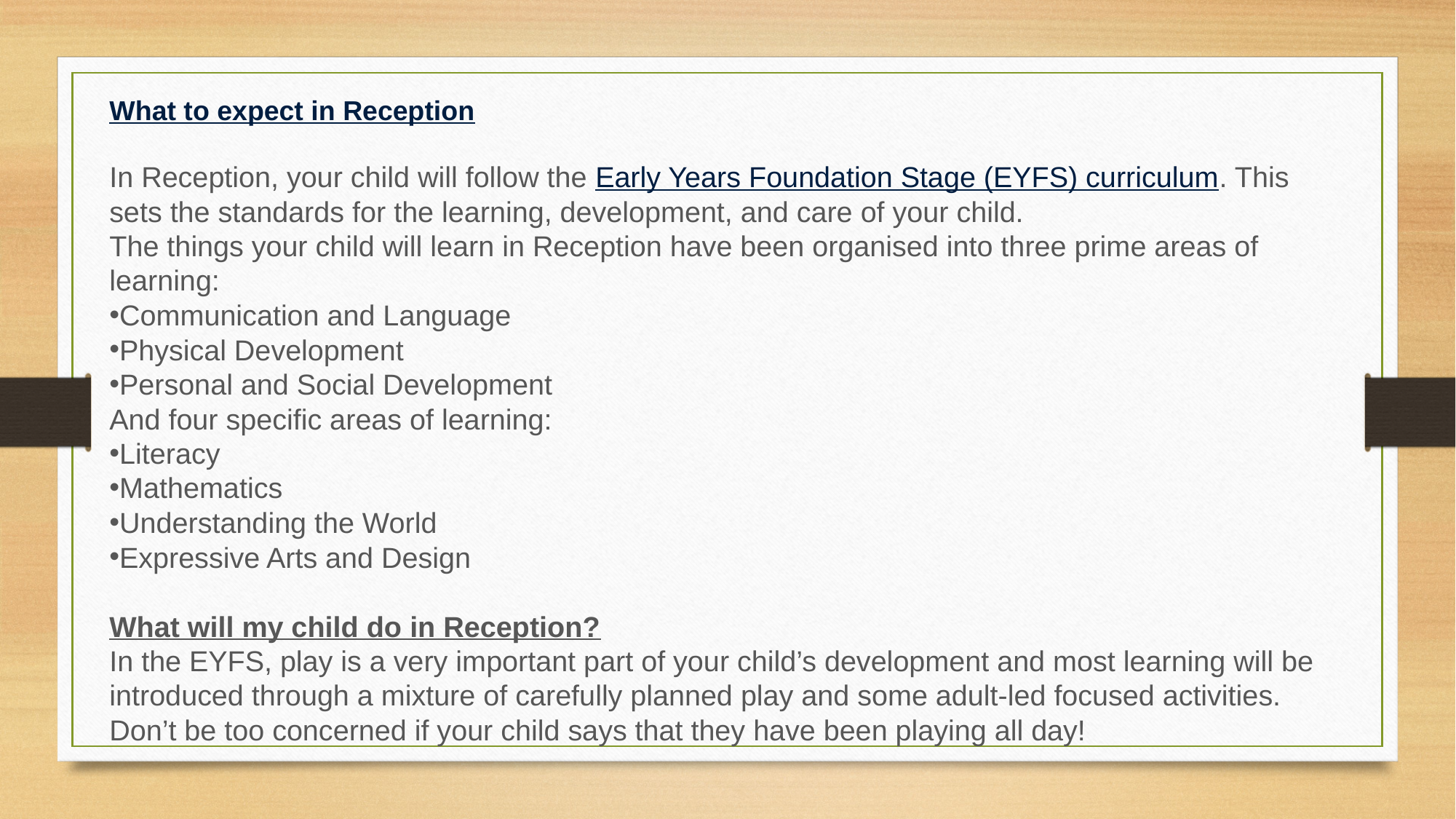

What to expect in Reception

In Reception, your child will follow the Early Years Foundation Stage (EYFS) curriculum. This sets the standards for the learning, development, and care of your child.
The things your child will learn in Reception have been organised into three prime areas of learning:
Communication and Language
Physical Development
Personal and Social Development
And four specific areas of learning:
Literacy
Mathematics
Understanding the World
Expressive Arts and Design

What will my child do in Reception?
In the EYFS, play is a very important part of your child’s development and most learning will be introduced through a mixture of carefully planned play and some adult-led focused activities. Don’t be too concerned if your child says that they have been playing all day!